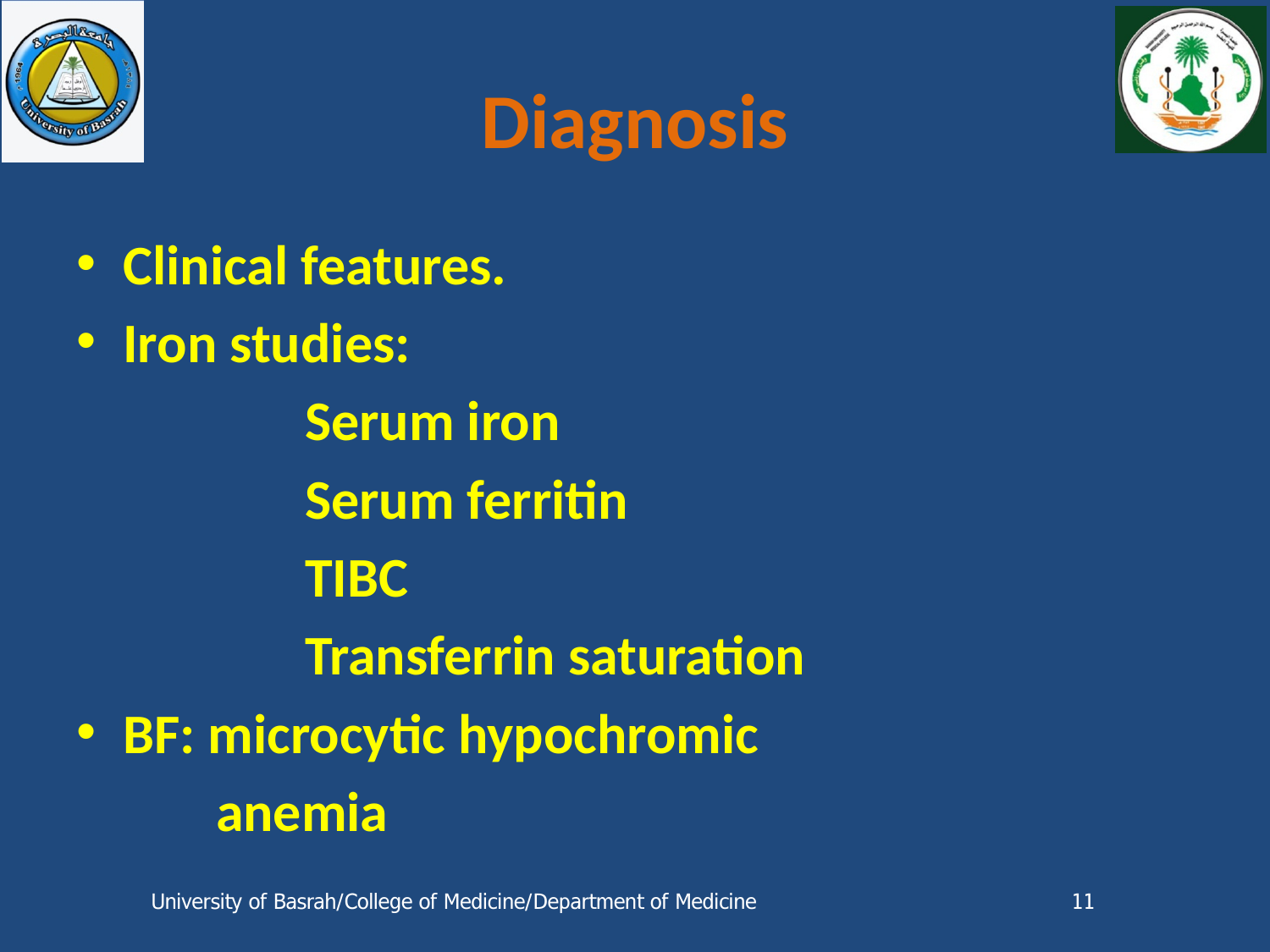

# Diagnosis
Clinical features.
Iron studies:
                  Serum iron
                  Serum ferritin
                  TIBC
                  Transferrin saturation
BF: microcytic hypochromic
           anemia
University of Basrah/College of Medicine/Department of Medicine
11